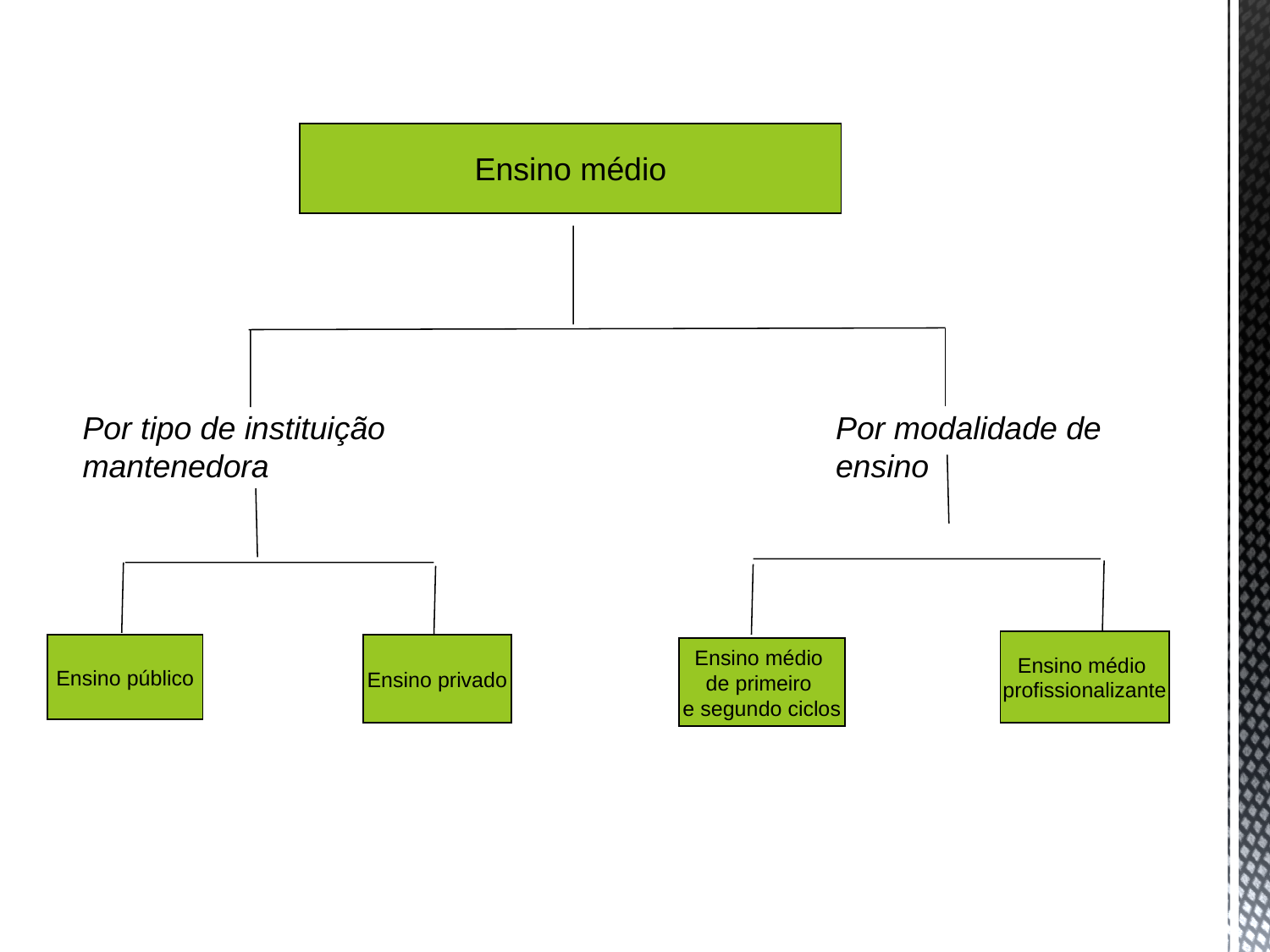

Ensino médio

Por tipo de instituição
mantenedora
Por modalidade de ensino

Ensino médio
profissionalizante
Ensino público
Ensino privado
Ensino médio
de primeiro
e segundo ciclos